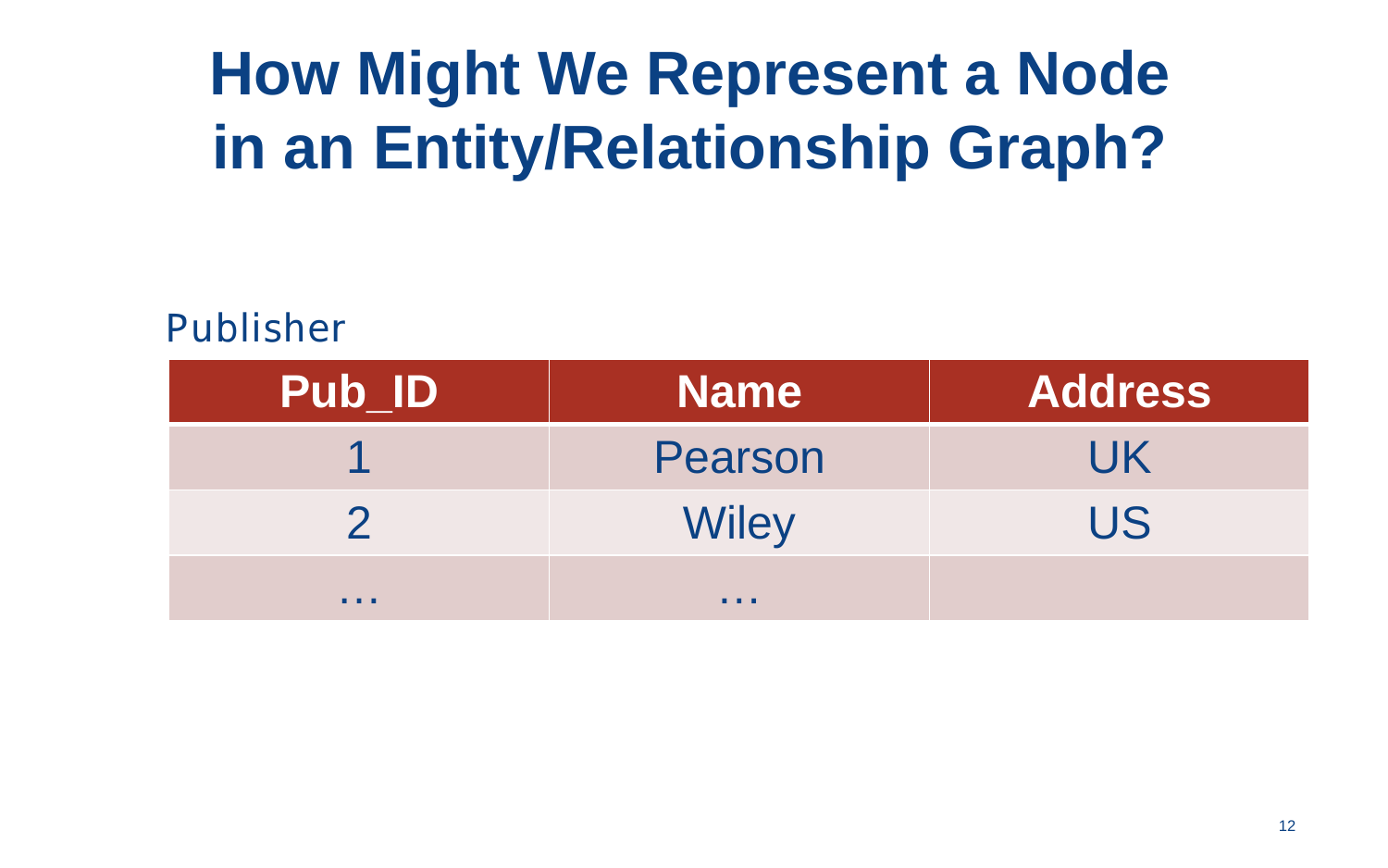

# How Might We Represent a Node in an Entity/Relationship Graph?
Publisher
| Pub\_ID | Name | Address |
| --- | --- | --- |
| 1 | Pearson | UK |
| 2 | Wiley | US |
| … | … |  |
12